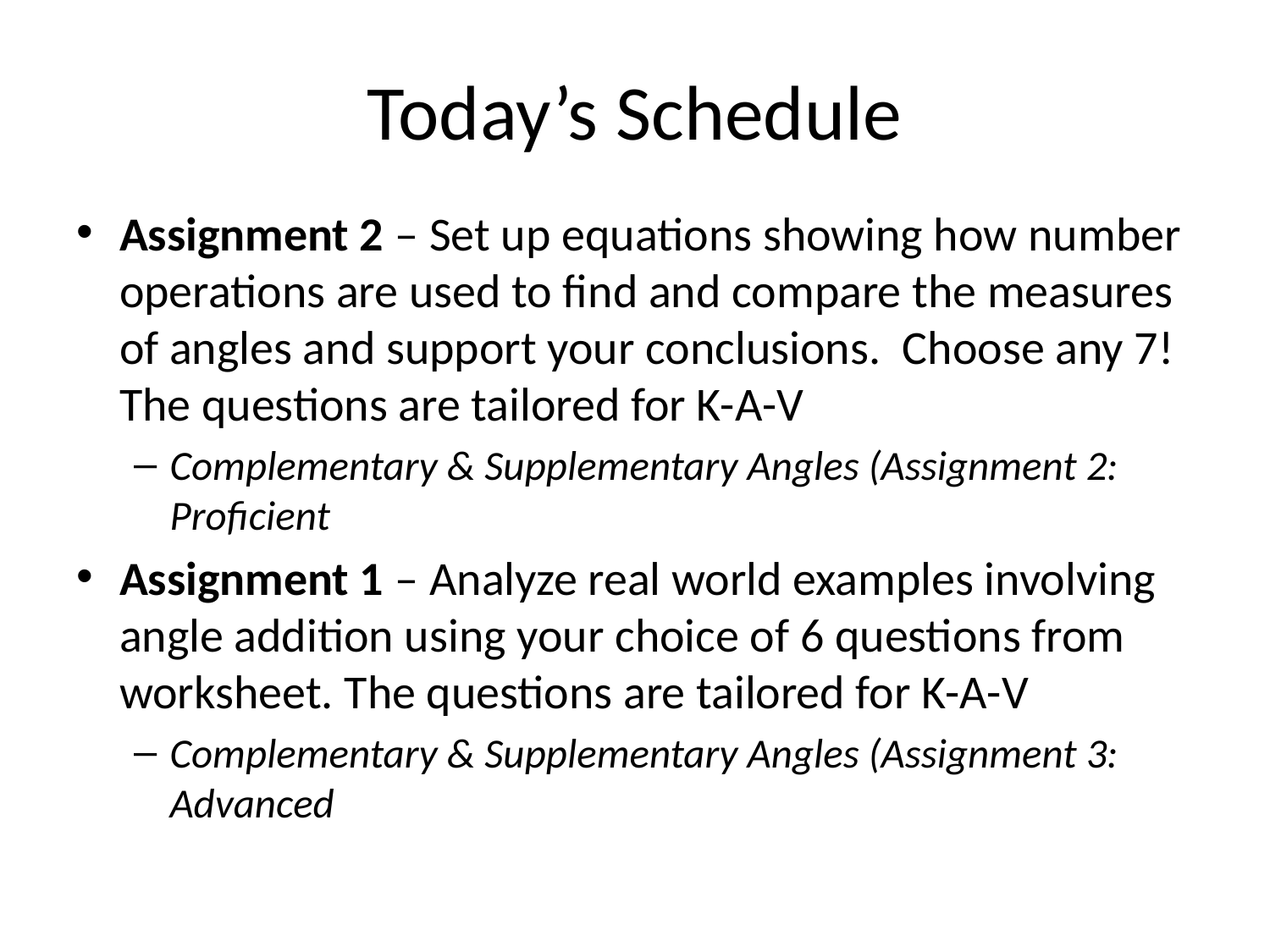

# Today’s Schedule
Assignment 2 – Set up equations showing how number operations are used to find and compare the measures of angles and support your conclusions.  Choose any 7!  The questions are tailored for K-A-V
Complementary & Supplementary Angles (Assignment 2: Proficient
Assignment 1 – Analyze real world examples involving angle addition using your choice of 6 questions from worksheet. The questions are tailored for K-A-V
Complementary & Supplementary Angles (Assignment 3: Advanced